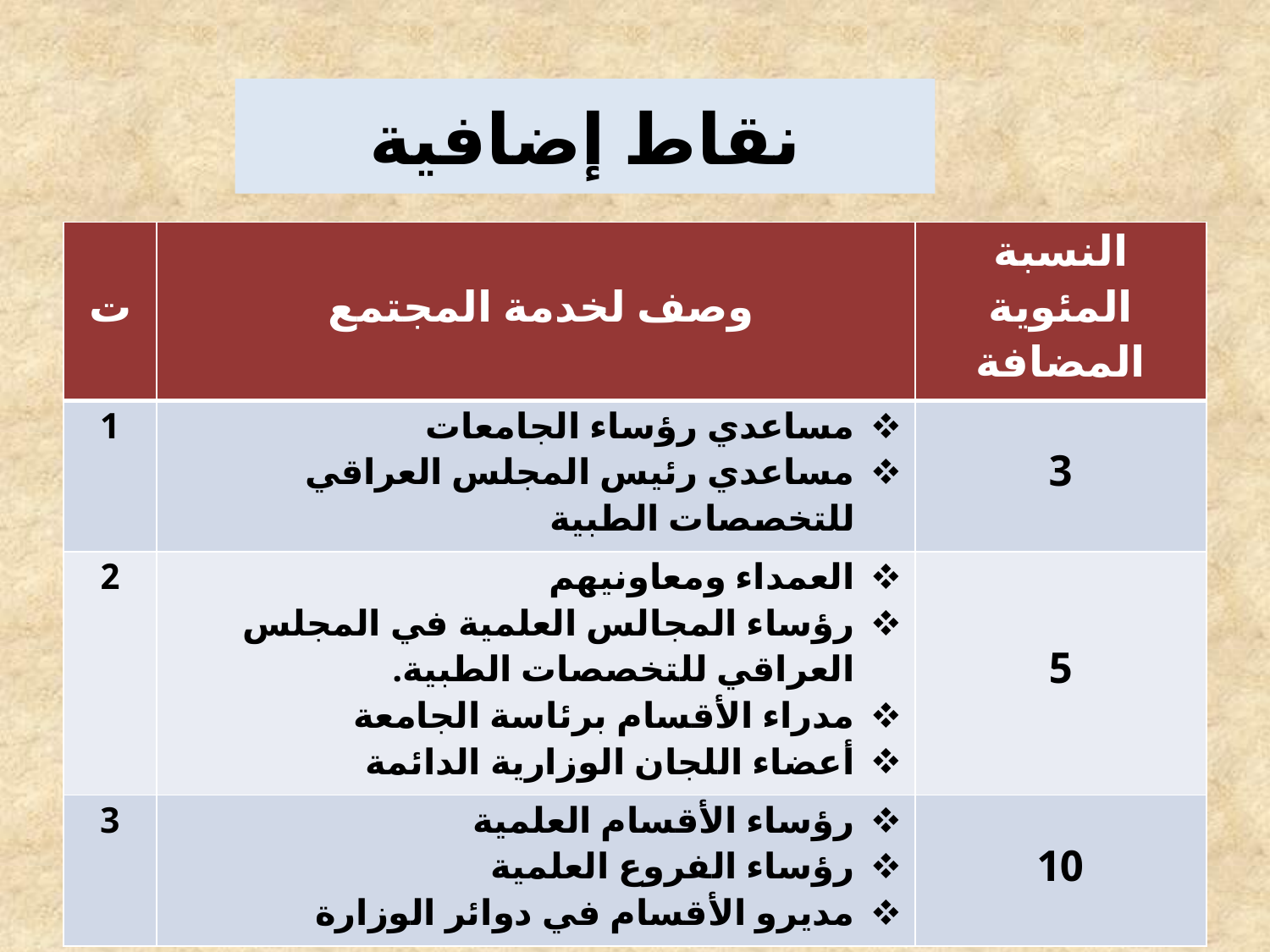

# نقاط إضافية
| ت | وصف لخدمة المجتمع | النسبة المئوية المضافة |
| --- | --- | --- |
| 1 | مساعدي رؤساء الجامعات مساعدي رئيس المجلس العراقي للتخصصات الطبية | 3 |
| 2 | العمداء ومعاونيهم رؤساء المجالس العلمية في المجلس العراقي للتخصصات الطبية. مدراء الأقسام برئاسة الجامعة أعضاء اللجان الوزارية الدائمة | 5 |
| 3 | رؤساء الأقسام العلمية رؤساء الفروع العلمية مديرو الأقسام في دوائر الوزارة | 10 |